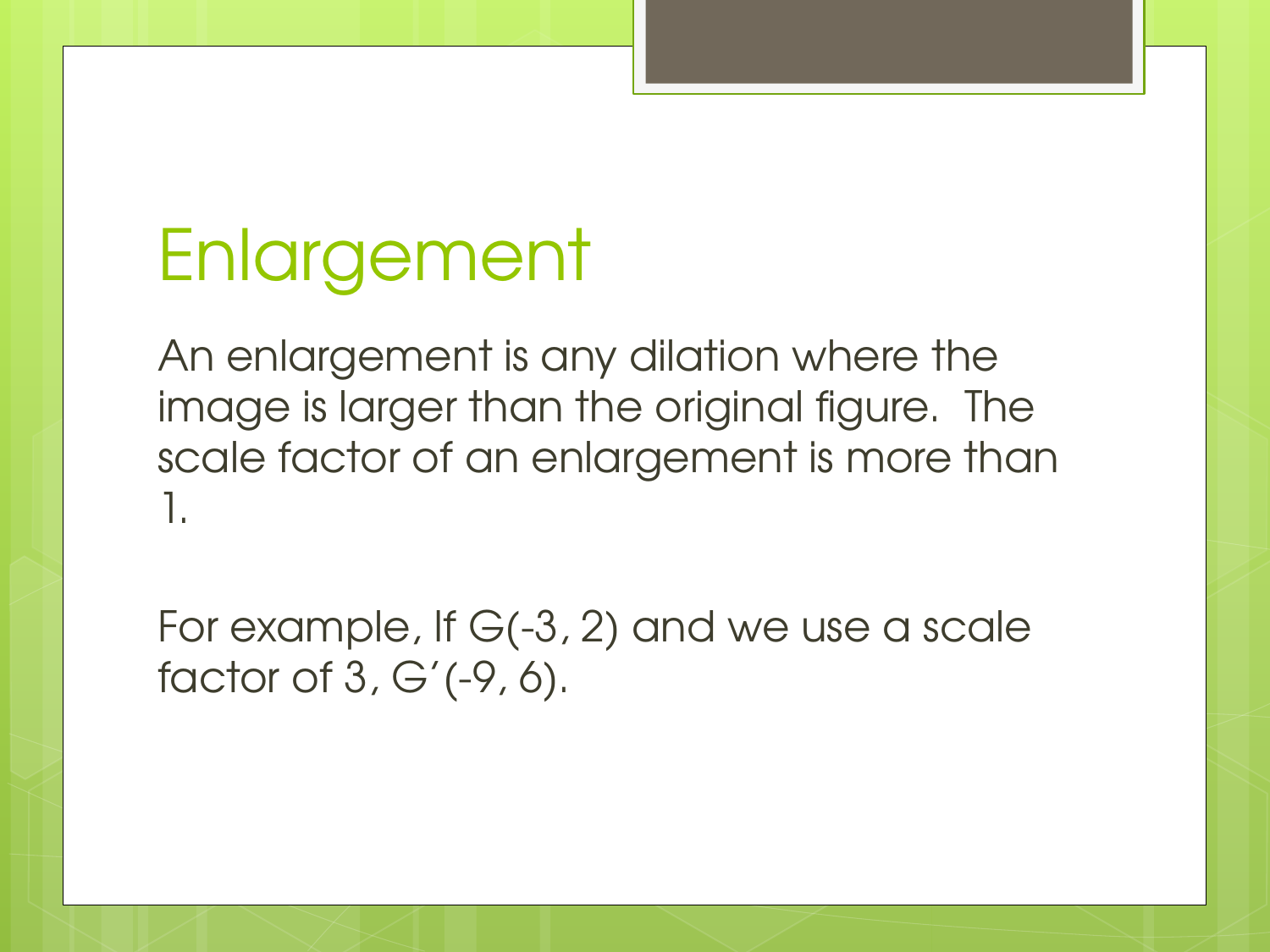

# Enlargement
An enlargement is any dilation where the image is larger than the original figure.  The scale factor of an enlargement is more than 1.

For example, If G(-3, 2) and we use a scale factor of 3, G’(-9, 6).